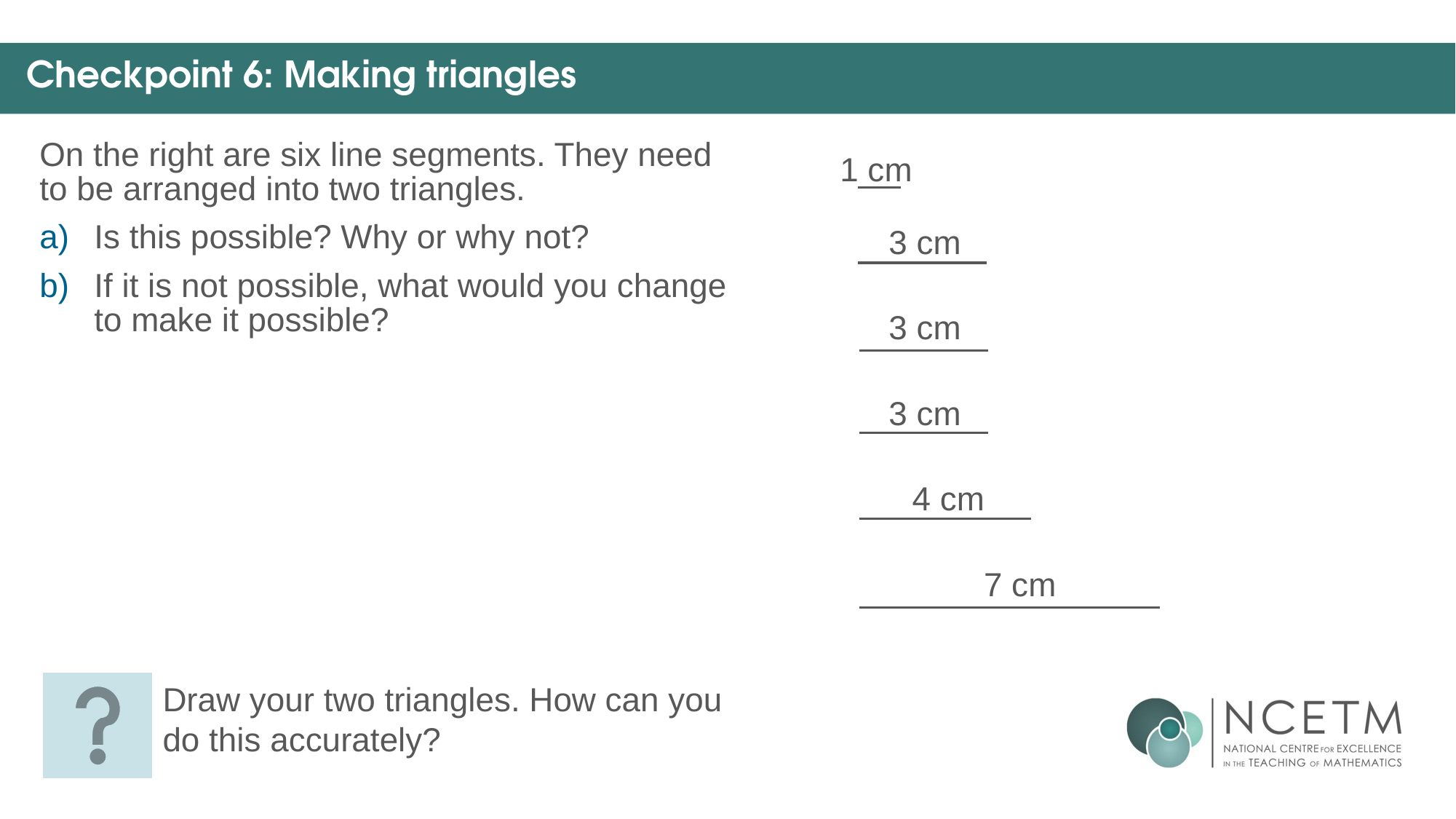

Checkpoint 6: Making triangles
On the right are six line segments. They need to be arranged into two triangles.
Is this possible? Why or why not?
If it is not possible, what would you change to make it possible?
1 cm
3 cm
3 cm
3 cm
4 cm
7 cm

Draw your two triangles. How can you do this accurately?